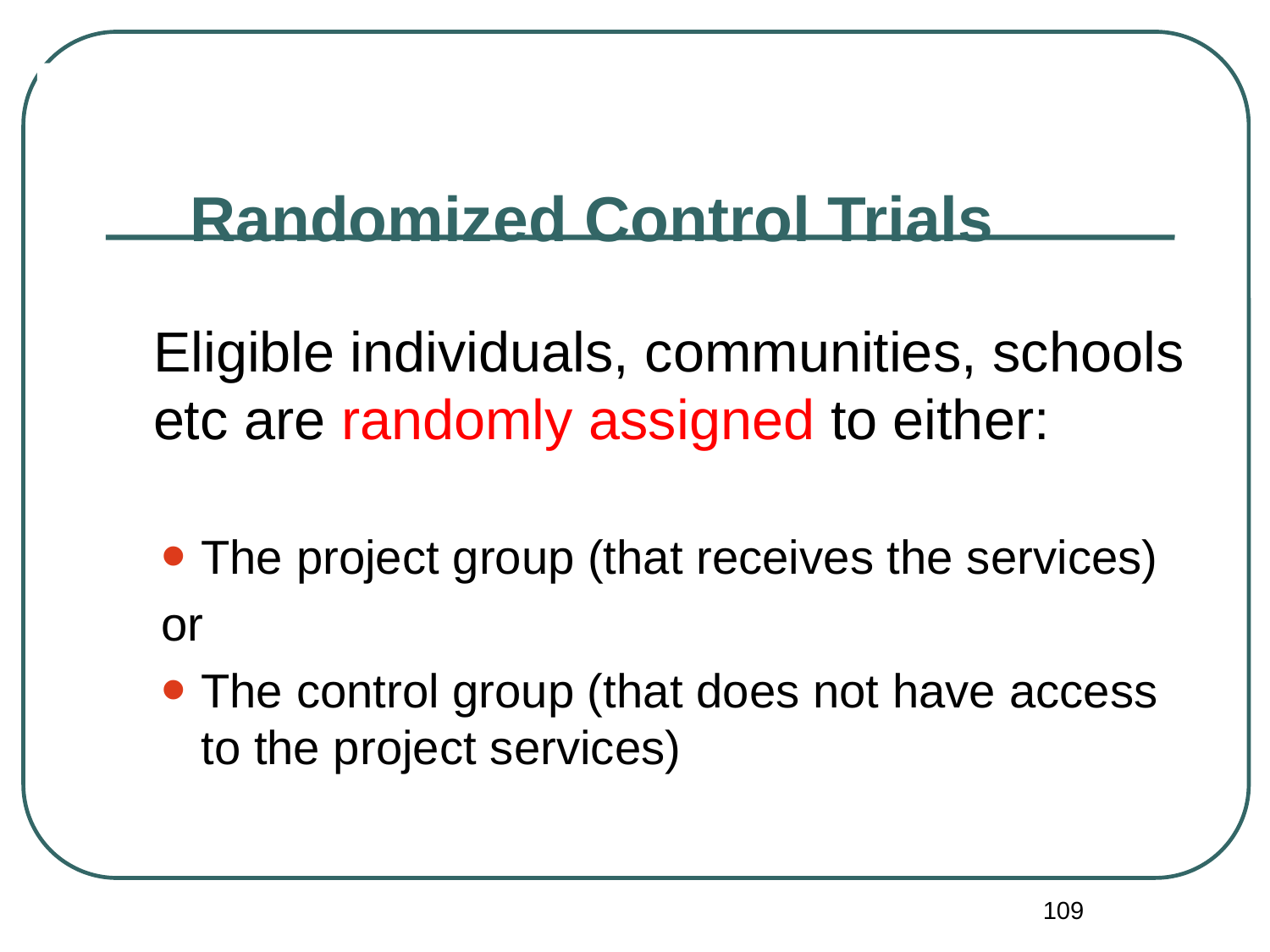

IE Designs: Experimental Designs
Randomized Control Trials
Eligible individuals, communities, schools etc are randomly assigned to either:

The project group (that receives the services)
or
The control group (that does not have access to the project services)
109